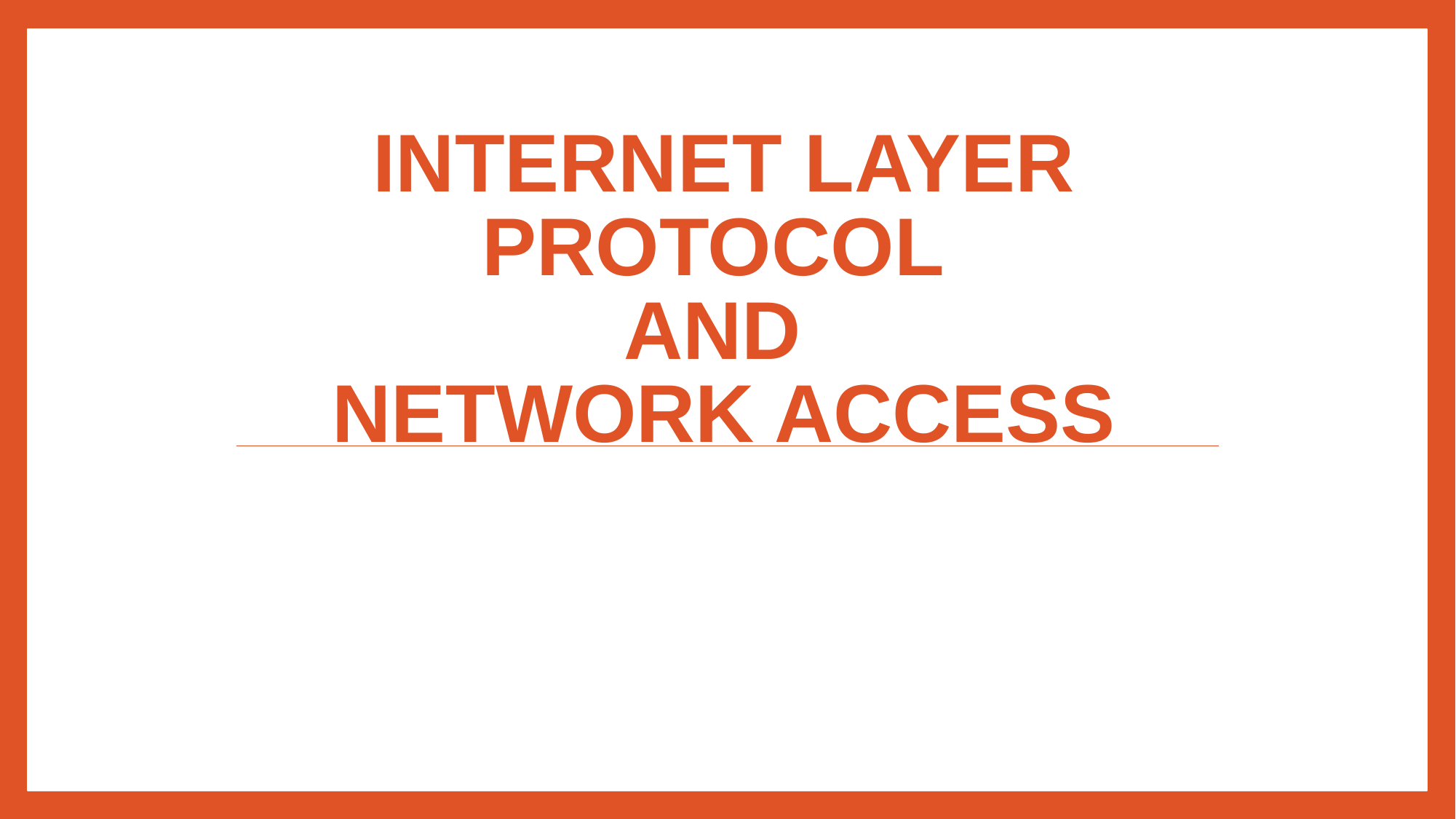

# Internet Layer Protocol and Network Access